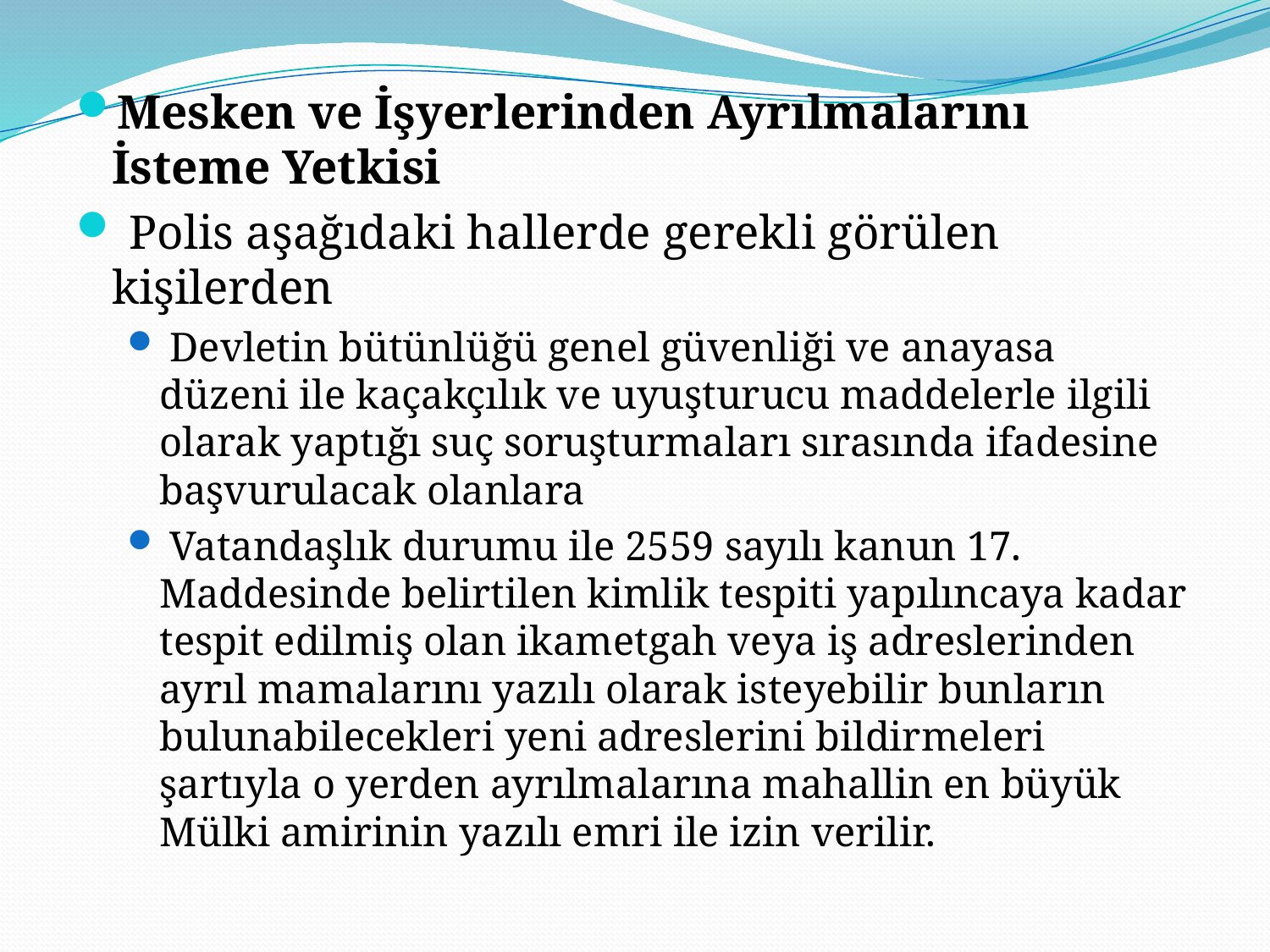

Mesken ve İşyerlerinden Ayrılmalarını İsteme Yetkisi
 Polis aşağıdaki hallerde gerekli görülen kişilerden
 Devletin bütünlüğü genel güvenliği ve anayasa düzeni ile kaçakçılık ve uyuşturucu maddelerle ilgili olarak yaptığı suç soruşturmaları sırasında ifadesine başvurulacak olanlara
 Vatandaşlık durumu ile 2559 sayılı kanun 17. Maddesinde belirtilen kimlik tespiti yapılıncaya kadar tespit edilmiş olan ikametgah veya iş adreslerinden ayrıl mamalarını yazılı olarak isteyebilir bunların bulunabilecekleri yeni adreslerini bildirmeleri şartıyla o yerden ayrılmalarına mahallin en büyük Mülki amirinin yazılı emri ile izin verilir.